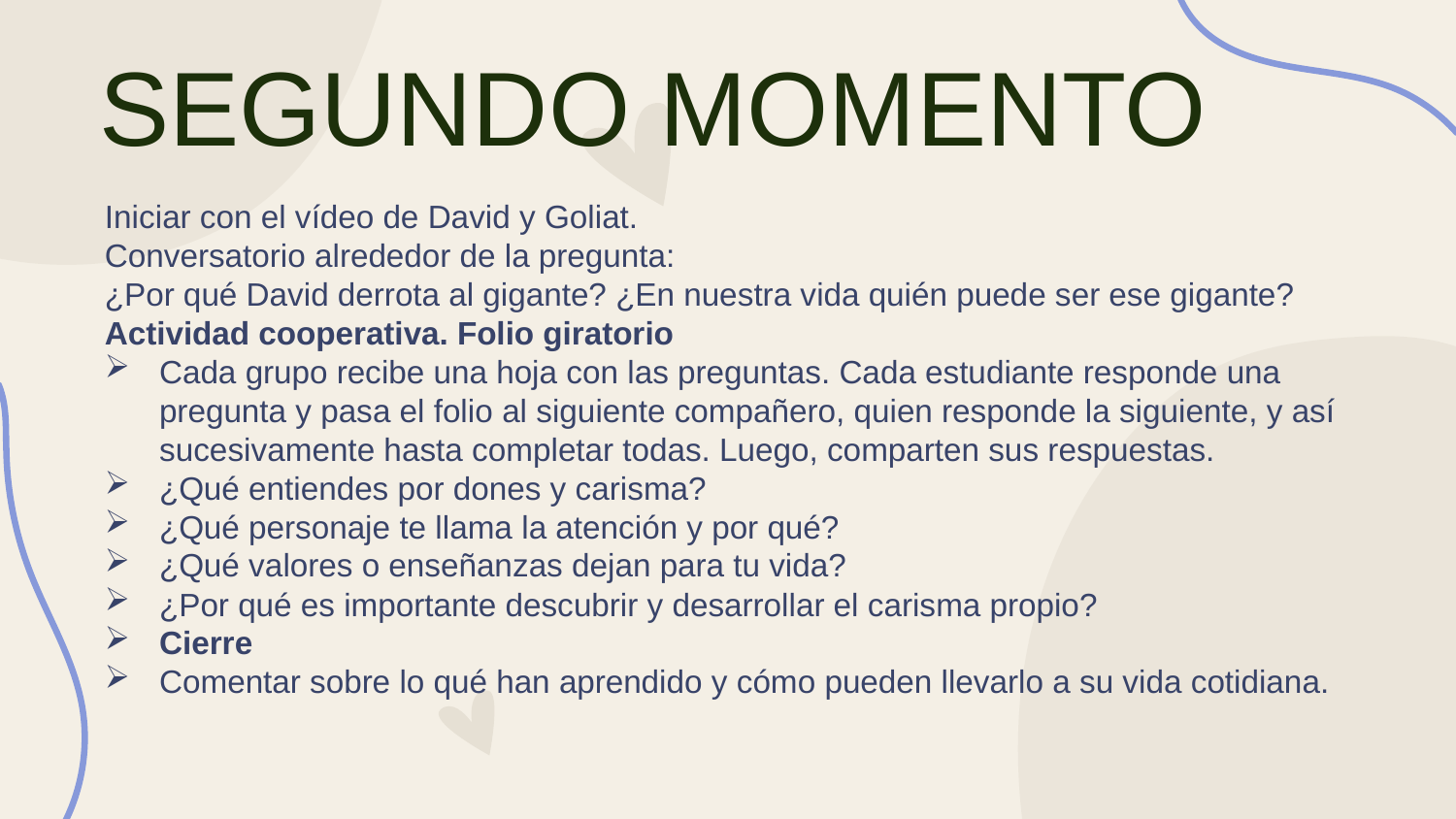

# SEGUNDO MOMENTO
Iniciar con el vídeo de David y Goliat.
Conversatorio alrededor de la pregunta:
¿Por qué David derrota al gigante? ¿En nuestra vida quién puede ser ese gigante?
Actividad cooperativa. Folio giratorio
Cada grupo recibe una hoja con las preguntas. Cada estudiante responde una pregunta y pasa el folio al siguiente compañero, quien responde la siguiente, y así sucesivamente hasta completar todas. Luego, comparten sus respuestas.
¿Qué entiendes por dones y carisma?
¿Qué personaje te llama la atención y por qué?
¿Qué valores o enseñanzas dejan para tu vida?
¿Por qué es importante descubrir y desarrollar el carisma propio?
Cierre
Comentar sobre lo qué han aprendido y cómo pueden llevarlo a su vida cotidiana.